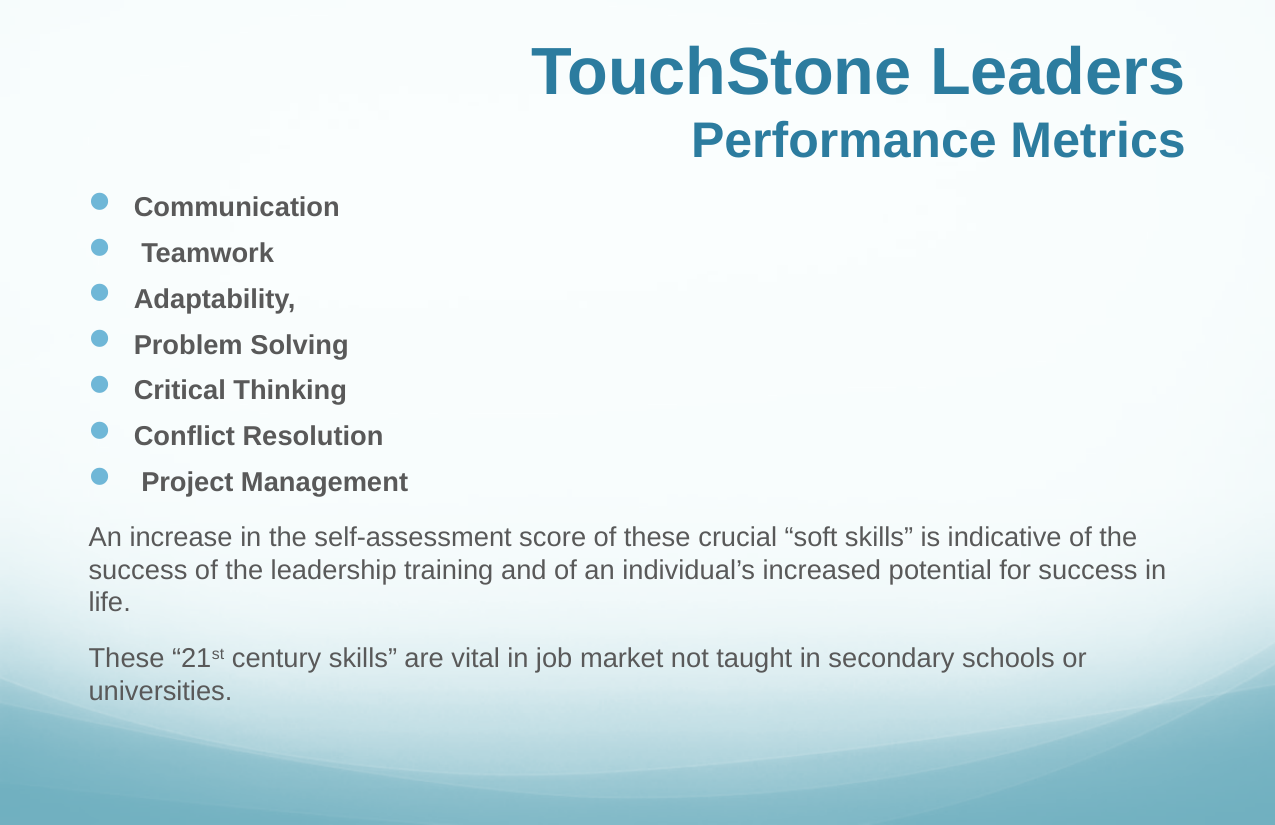

# TouchStone Leaders Performance Metrics
Communication
 Teamwork
Adaptability,
Problem Solving
Critical Thinking
Conflict Resolution
 Project Management
An increase in the self-assessment score of these crucial “soft skills” is indicative of the success of the leadership training and of an individual’s increased potential for success in life.
These “21st century skills” are vital in job market not taught in secondary schools or universities.